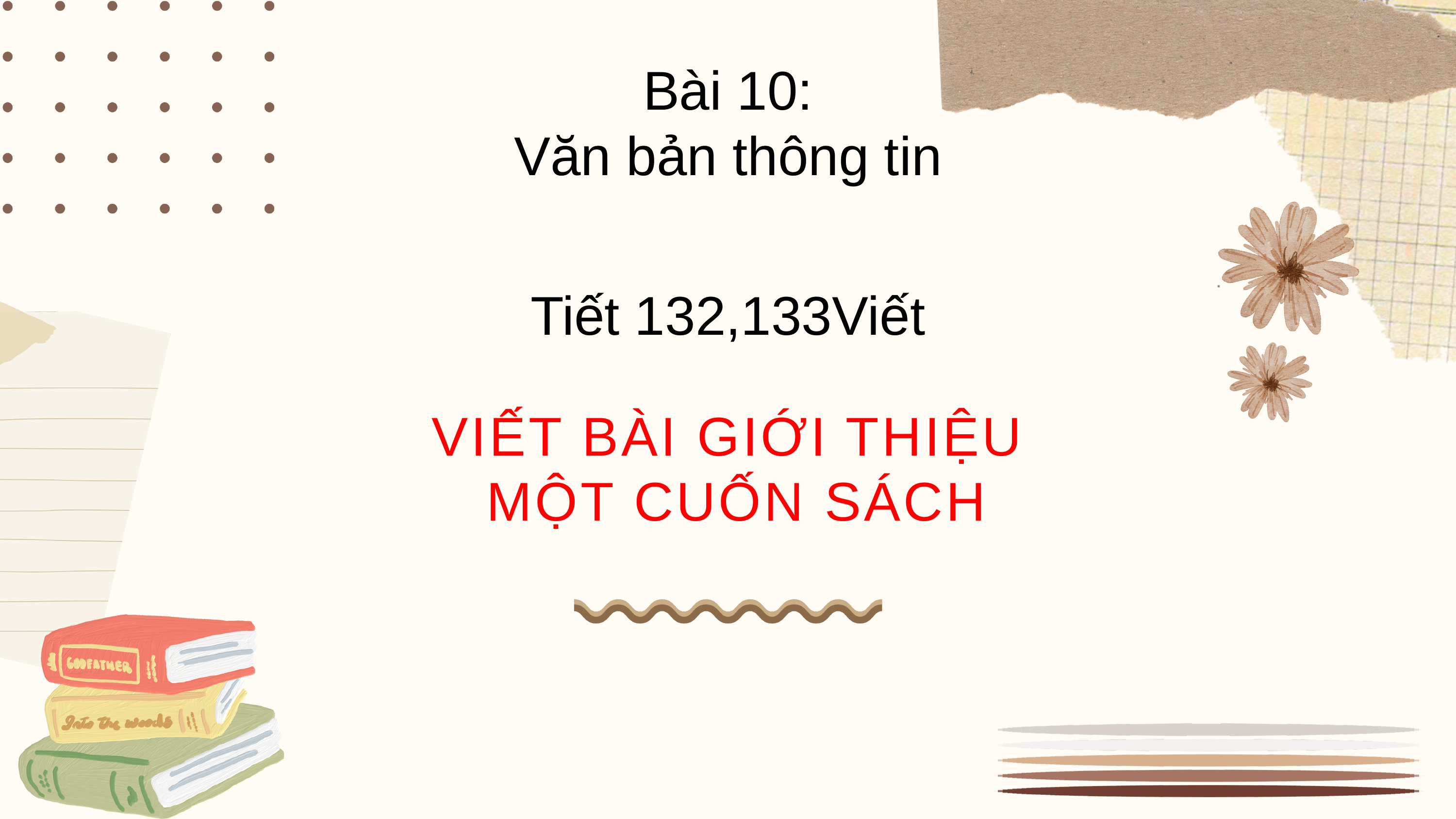

Bài 10:
Văn bản thông tin

Tiết 132,133Viết

VIẾT BÀI GIỚI THIỆU
MỘT CUỐN SÁCH